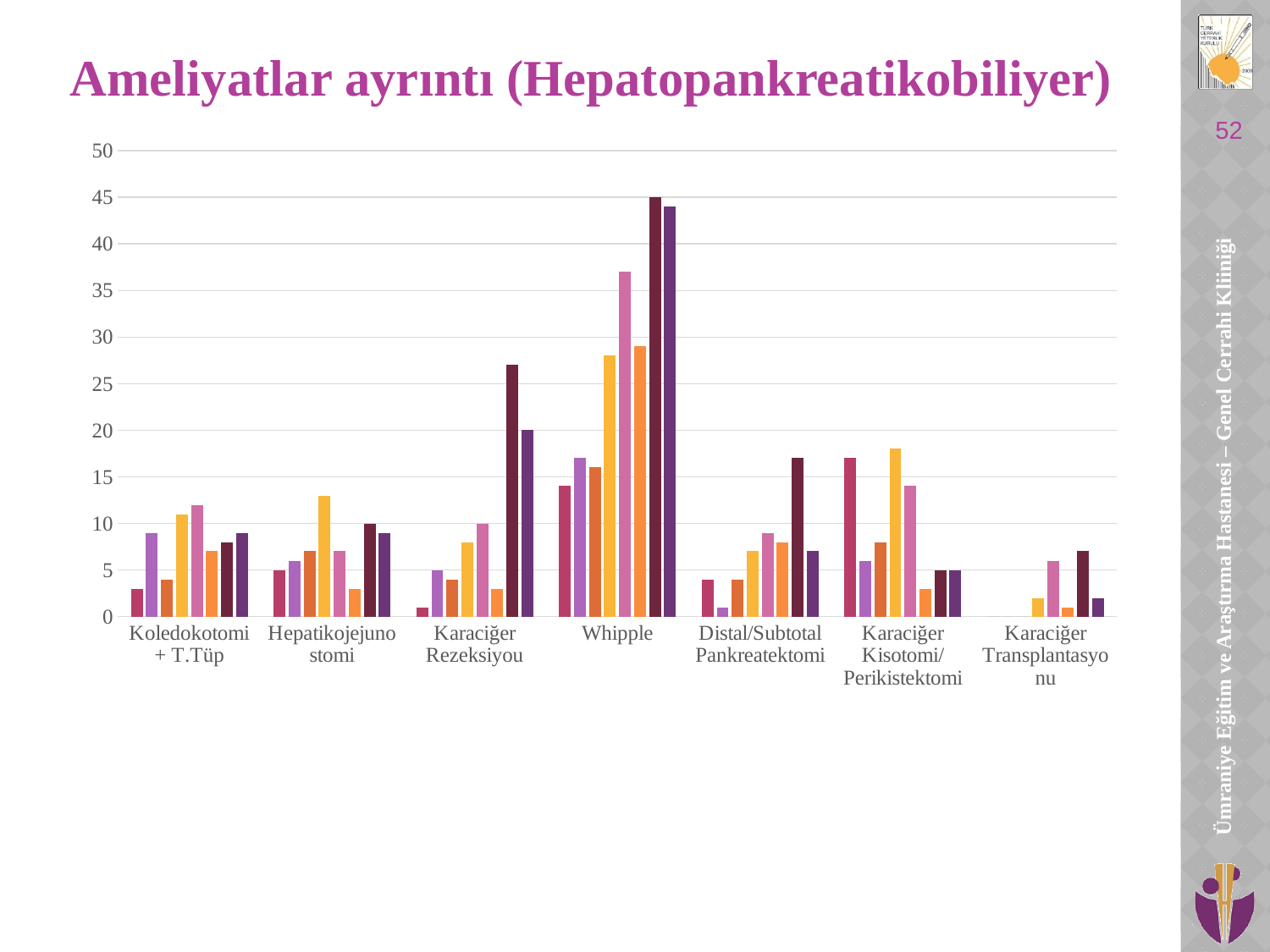

# Ameliyatlar ayrıntı (Hepatopankreatikobiliyer)
52

### Chart

| Category | 2015 | 2016 | 2017 | 2018 | 2019 | 2020 | 2021 | 2022 |
|---|---|---|---|---|---|---|---|---|
| Koledokotomi + T.Tüp | 3.0 | 9.0 | 4.0 | 11.0 | 12.0 | 7.0 | 8.0 | 9.0 |
| Hepatikojejunostomi | 5.0 | 6.0 | 7.0 | 13.0 | 7.0 | 3.0 | 10.0 | 9.0 |
| Karaciğer Rezeksiyou | 1.0 | 5.0 | 4.0 | 8.0 | 10.0 | 3.0 | 27.0 | 20.0 |
| Whipple | 14.0 | 17.0 | 16.0 | 28.0 | 37.0 | 29.0 | 45.0 | 44.0 |
| Distal/Subtotal Pankreatektomi | 4.0 | 1.0 | 4.0 | 7.0 | 9.0 | 8.0 | 17.0 | 7.0 |
| Karaciğer Kisotomi/ Perikistektomi | 17.0 | 6.0 | 8.0 | 18.0 | 14.0 | 3.0 | 5.0 | 5.0 |
| Karaciğer Transplantasyonu | 0.0 | 0.0 | 0.0 | 2.0 | 6.0 | 1.0 | 7.0 | 2.0 |